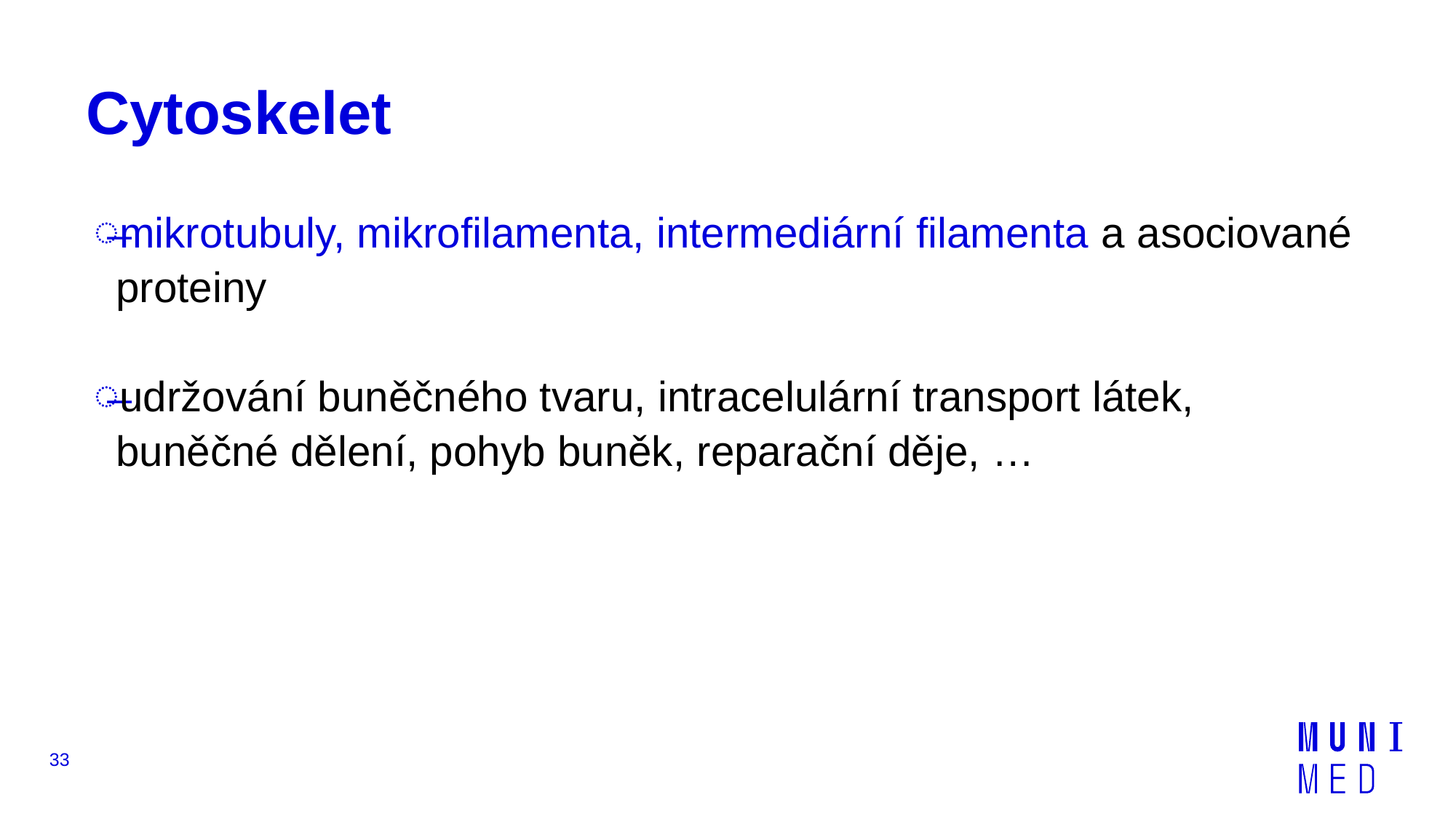

# Cytoskelet
mikrotubuly, mikrofilamenta, intermediární filamenta a asociované proteiny

udržování buněčného tvaru, intracelulární transport látek, buněčné dělení, pohyb buněk, reparační děje, …
33